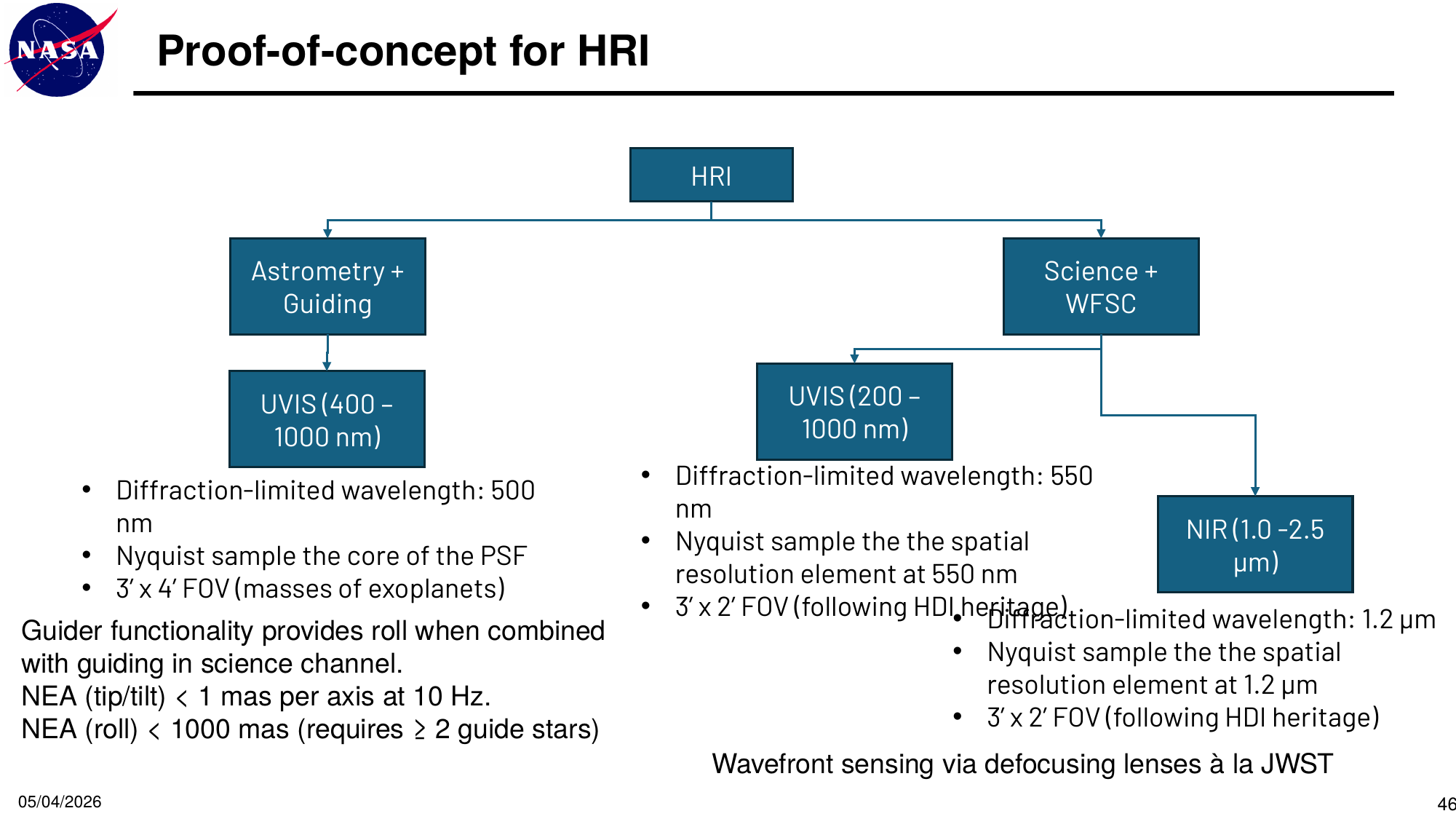

# Proof-of-concept for HRI
HRI
Astrometry + Guiding
Science + WFSC
UVIS (200 – 1000 nm)
UVIS (400 – 1000 nm)
Diffraction-limited wavelength: 550 nm
Nyquist sample the the spatial resolution element at 550 nm
3’ x 2’ FOV (following HDI heritage)
Diffraction-limited wavelength: 500 nm
Nyquist sample the core of the PSF
3’ x 4’ FOV (masses of exoplanets)
NIR (1.0 -2.5 µm)
Diffraction-limited wavelength: 1.2 µm
Nyquist sample the the spatial resolution element at 1.2 µm
3’ x 2’ FOV (following HDI heritage)
Guider functionality provides roll when combined with guiding in science channel.
NEA (tip/tilt) < 1 mas per axis at 10 Hz.
NEA (roll) < 1000 mas (requires ≥ 2 guide stars)
Wavefront sensing via defocusing lenses à la JWST